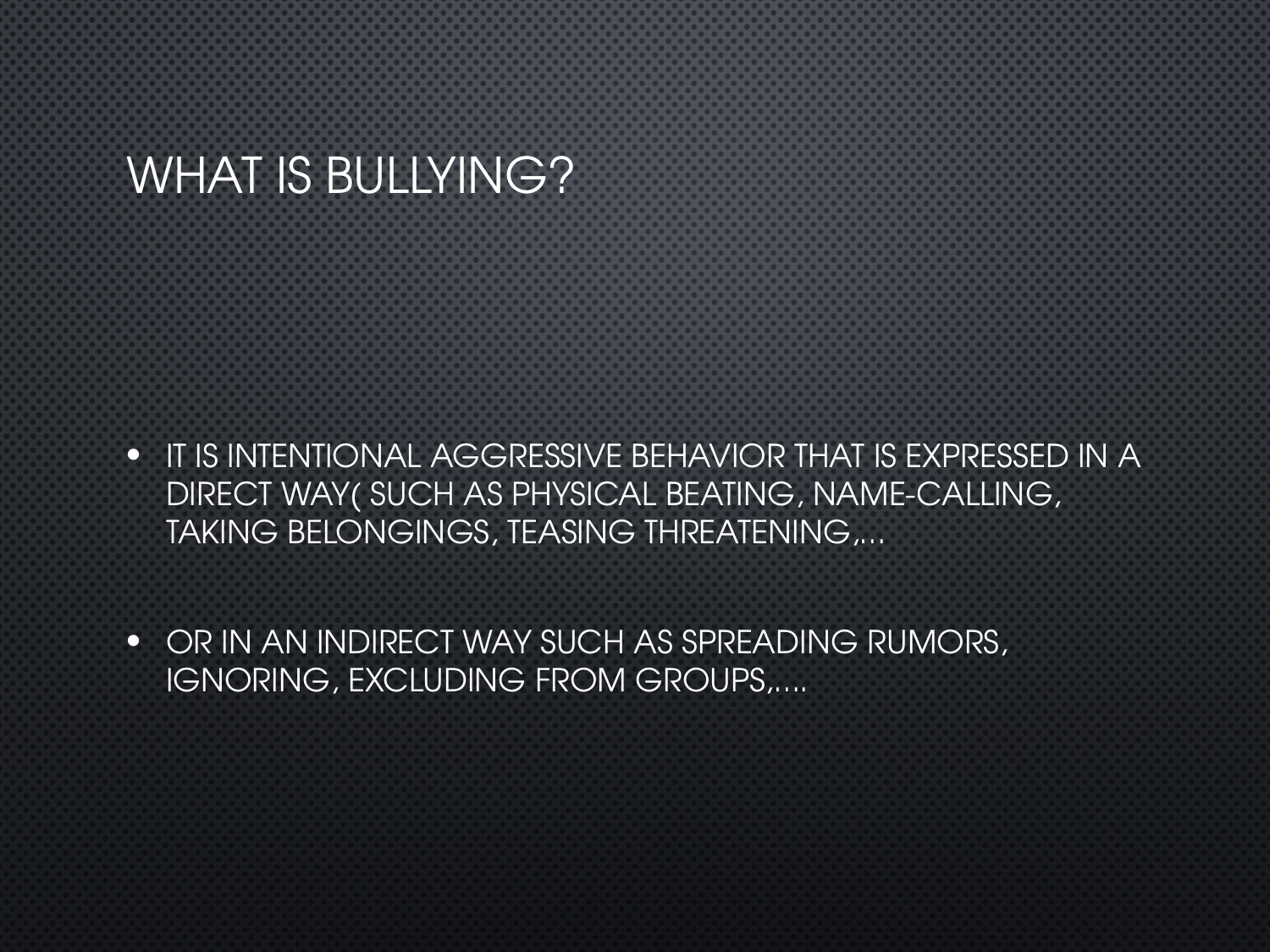

# What is bullying?
It is intentional aggressive behavior that is expressed in a direct way( such as physical beating, name-calling, taking belongings, teasing threatening,…

Or in an indirect way such as spreading rumors, ignoring, excluding from groups,….